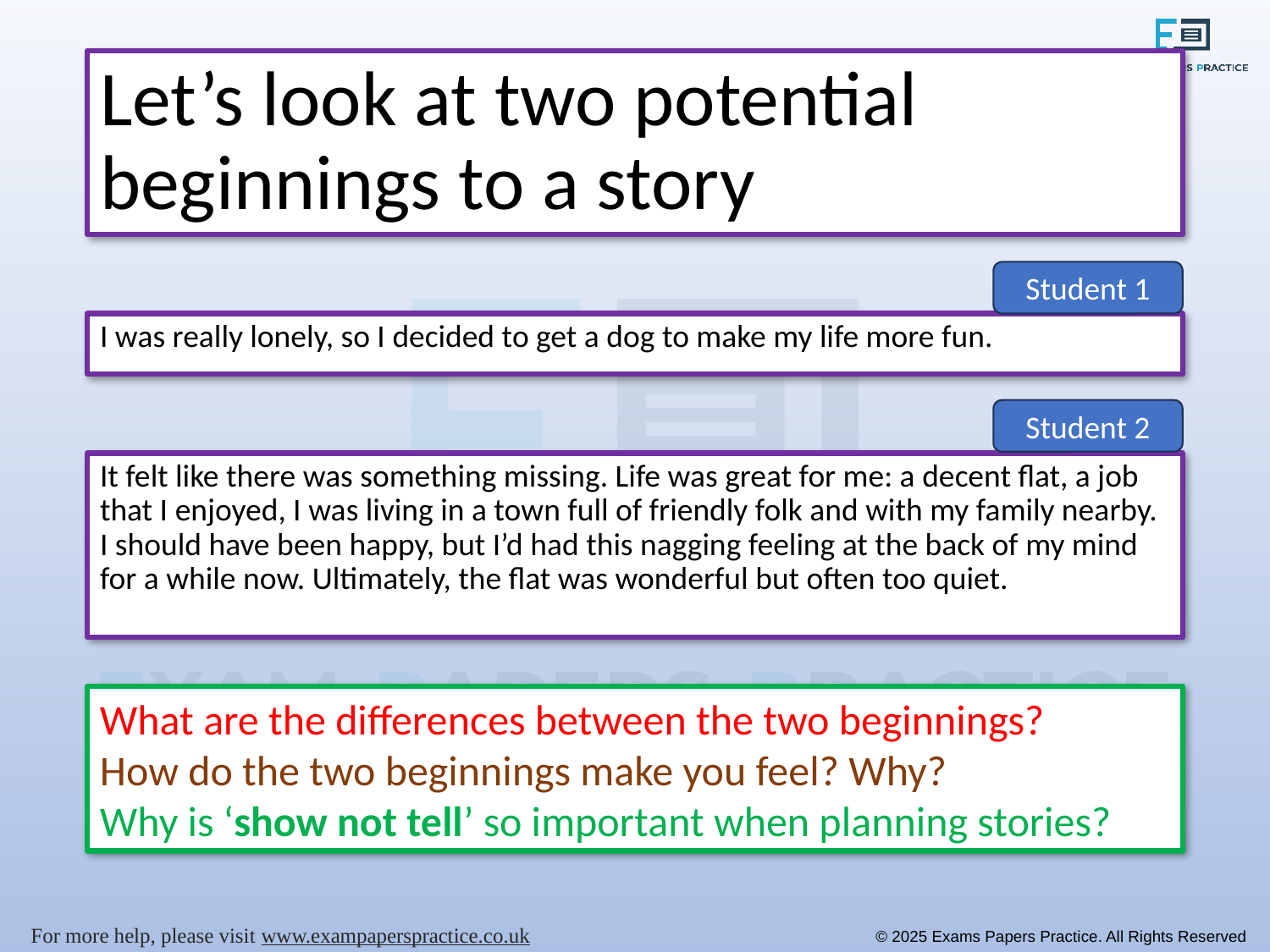

# Let’s look at two potential beginnings to a story
Student 1
I was really lonely, so I decided to get a dog to make my life more fun.

Student 2
It felt like there was something missing. Life was great for me: a decent flat, a job that I enjoyed, I was living in a town full of friendly folk and with my family nearby. I should have been happy, but I’d had this nagging feeling at the back of my mind for a while now. Ultimately, the flat was wonderful but often too quiet.

What are the differences between the two beginnings?
How do the two beginnings make you feel? Why?
Why is ‘show not tell’ so important when planning stories?